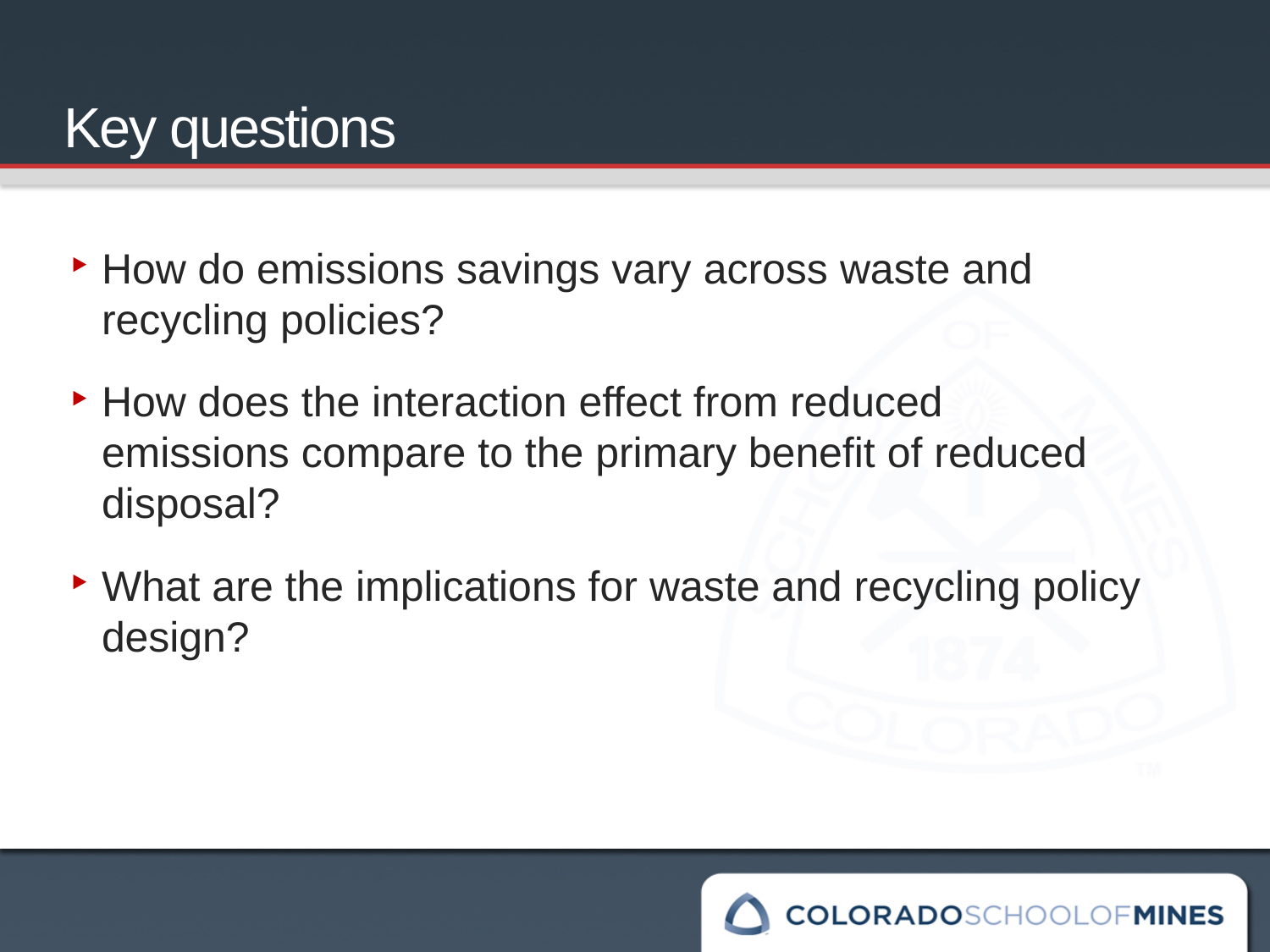

# Key questions
How do emissions savings vary across waste and recycling policies?
How does the interaction effect from reduced emissions compare to the primary benefit of reduced disposal?
What are the implications for waste and recycling policy design?